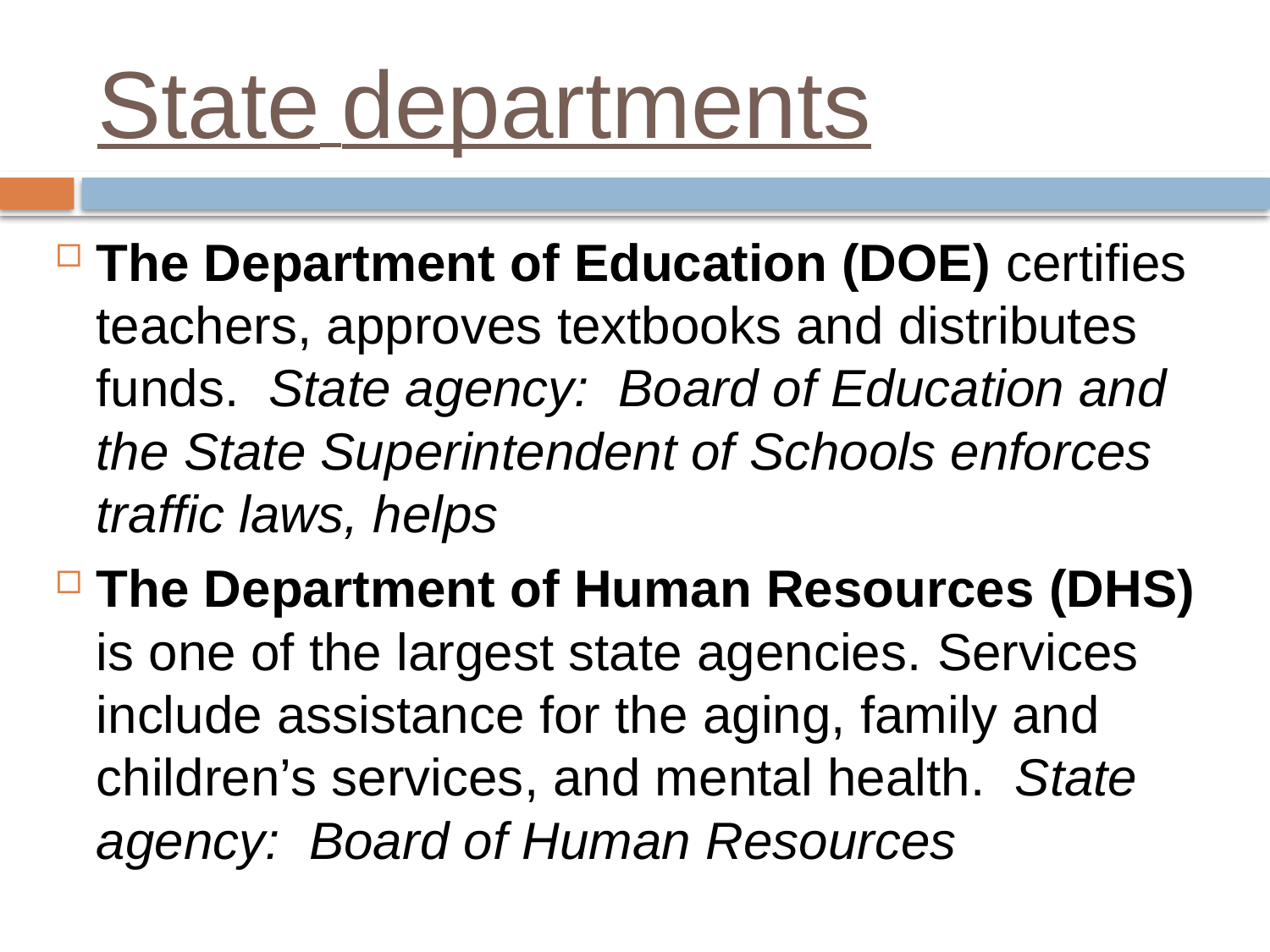

# State departments
The Department of Education (DOE) certifies teachers, approves textbooks and distributes funds.  State agency:  Board of Education and the State Superintendent of Schools enforces traffic laws, helps
The Department of Human Resources (DHS) is one of the largest state agencies. Services include assistance for the aging, family and children’s services, and mental health.  State agency:  Board of Human Resources